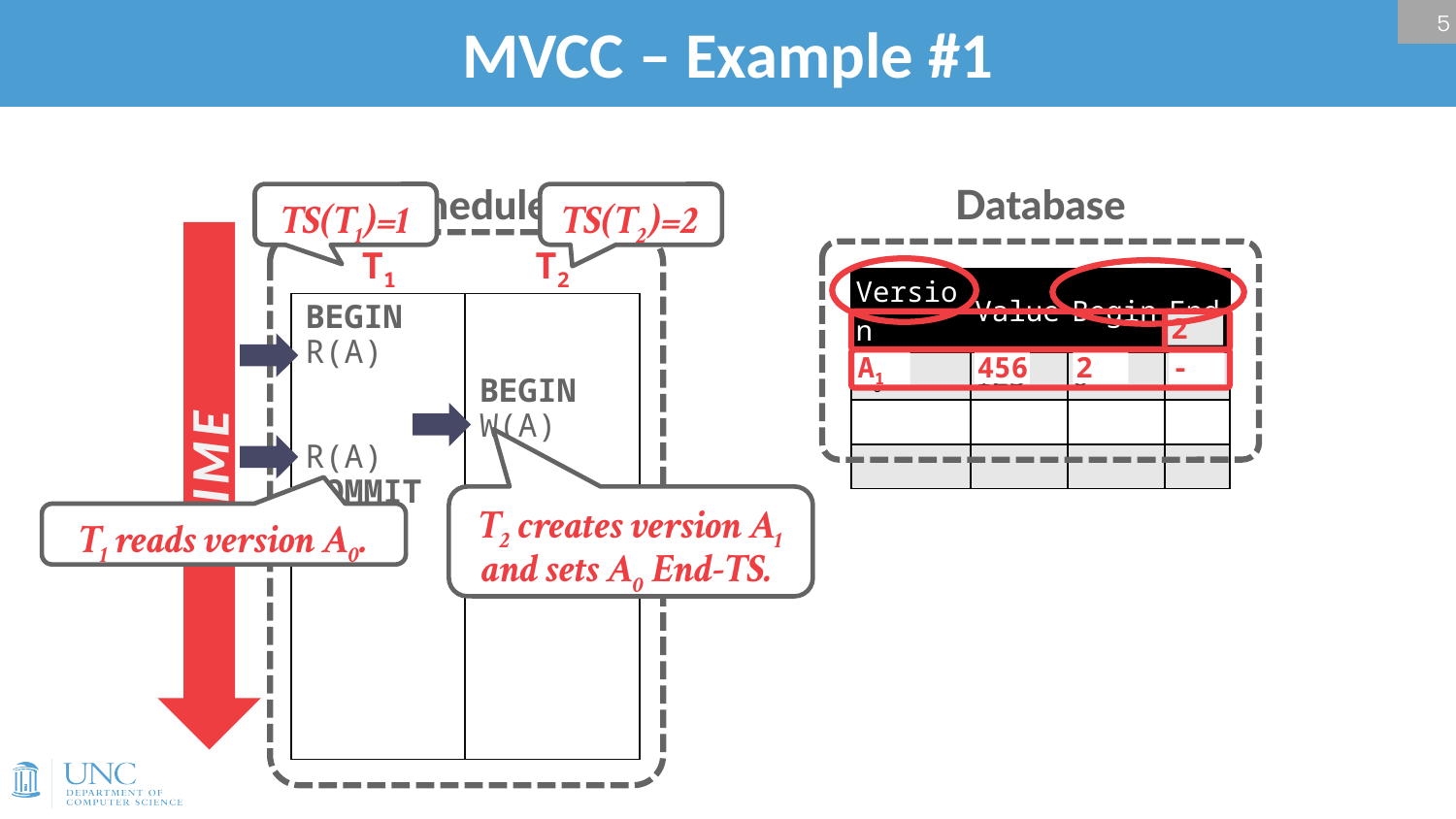

# MVCC – Example #1
5
Schedule

T1
T2
TIME
Database
TS(T1)=1
TS(T2)=2

| Version | Value | Begin | End |
| --- | --- | --- | --- |
| A0 | 123 | 0 | - |
|  |  |  |  |
|  |  |  |  |
BEGIN
R(A)

R(A)
COMMIT

BEGIN
W(A)

COMMIT

2

A1
456
2
-

T2 creates version A1 and sets A0 End-TS.
T1 reads version A0.